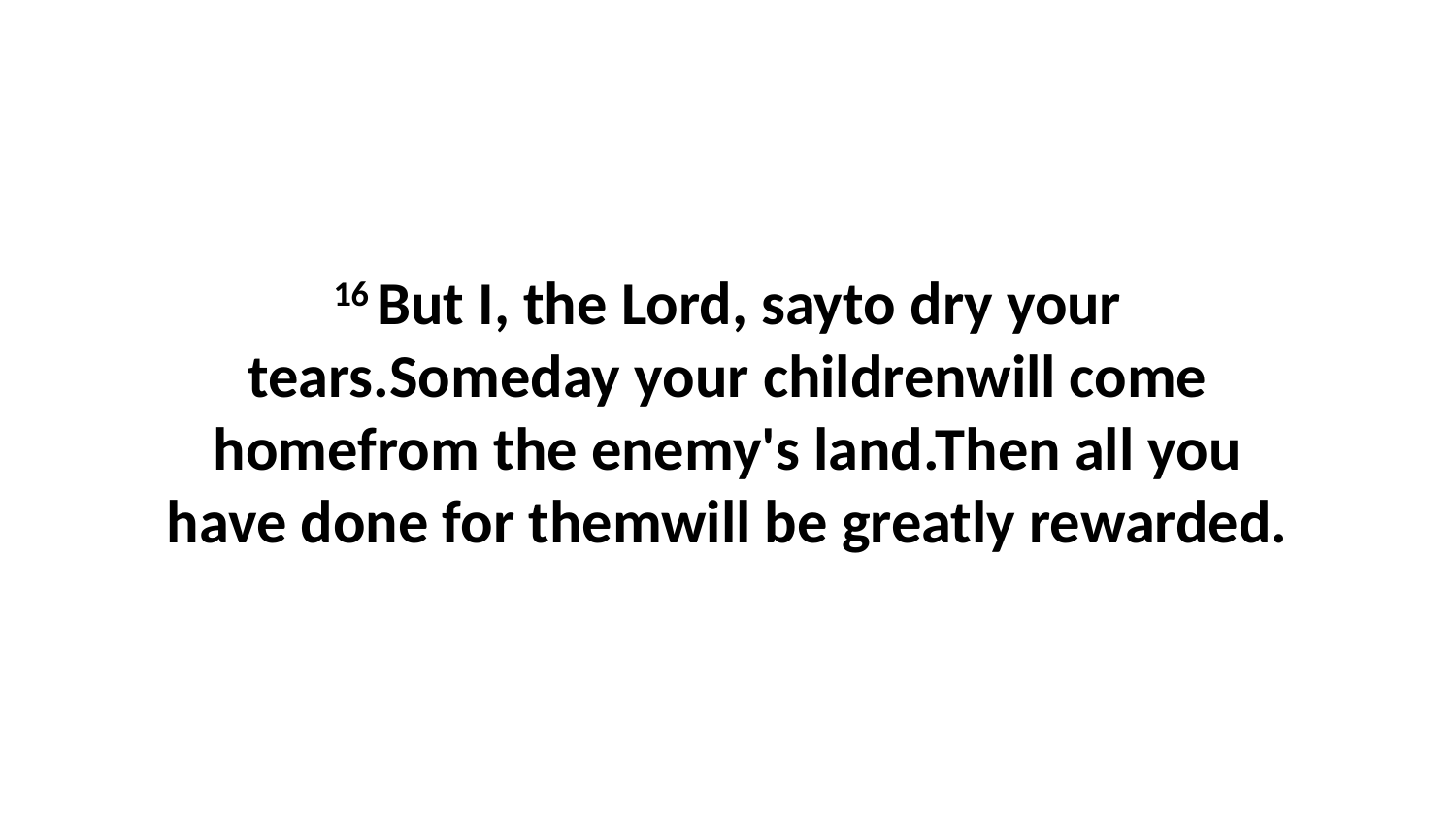

16 But I, the Lord, sayto dry your tears.Someday your childrenwill come homefrom the enemy's land.Then all you have done for themwill be greatly rewarded.